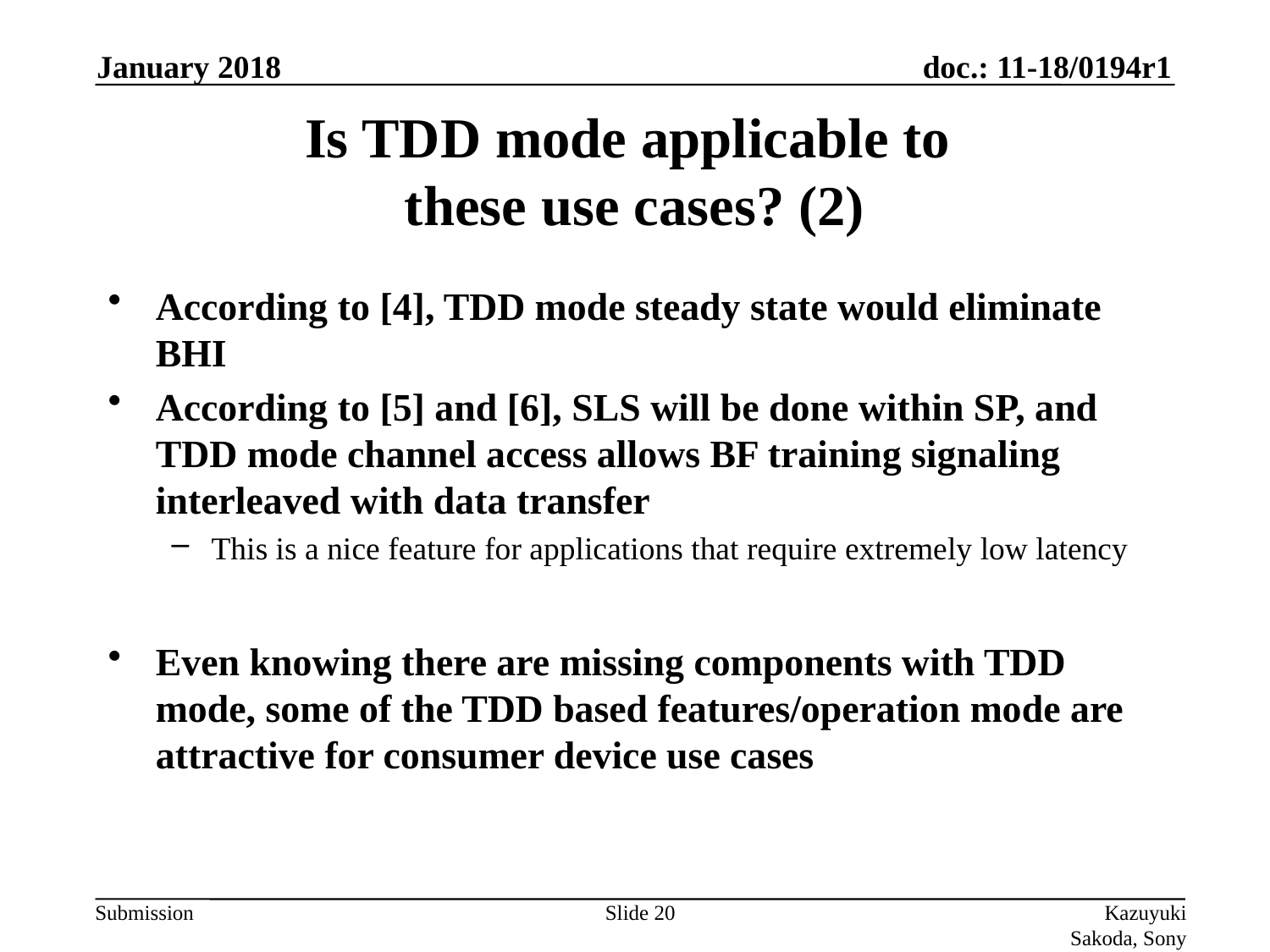

January 2018
# Is TDD mode applicable to these use cases? (2)
According to [4], TDD mode steady state would eliminate BHI
According to [5] and [6], SLS will be done within SP, and TDD mode channel access allows BF training signaling interleaved with data transfer
This is a nice feature for applications that require extremely low latency

Even knowing there are missing components with TDD mode, some of the TDD based features/operation mode are attractive for consumer device use cases

Slide 20
Kazuyuki Sakoda, Sony